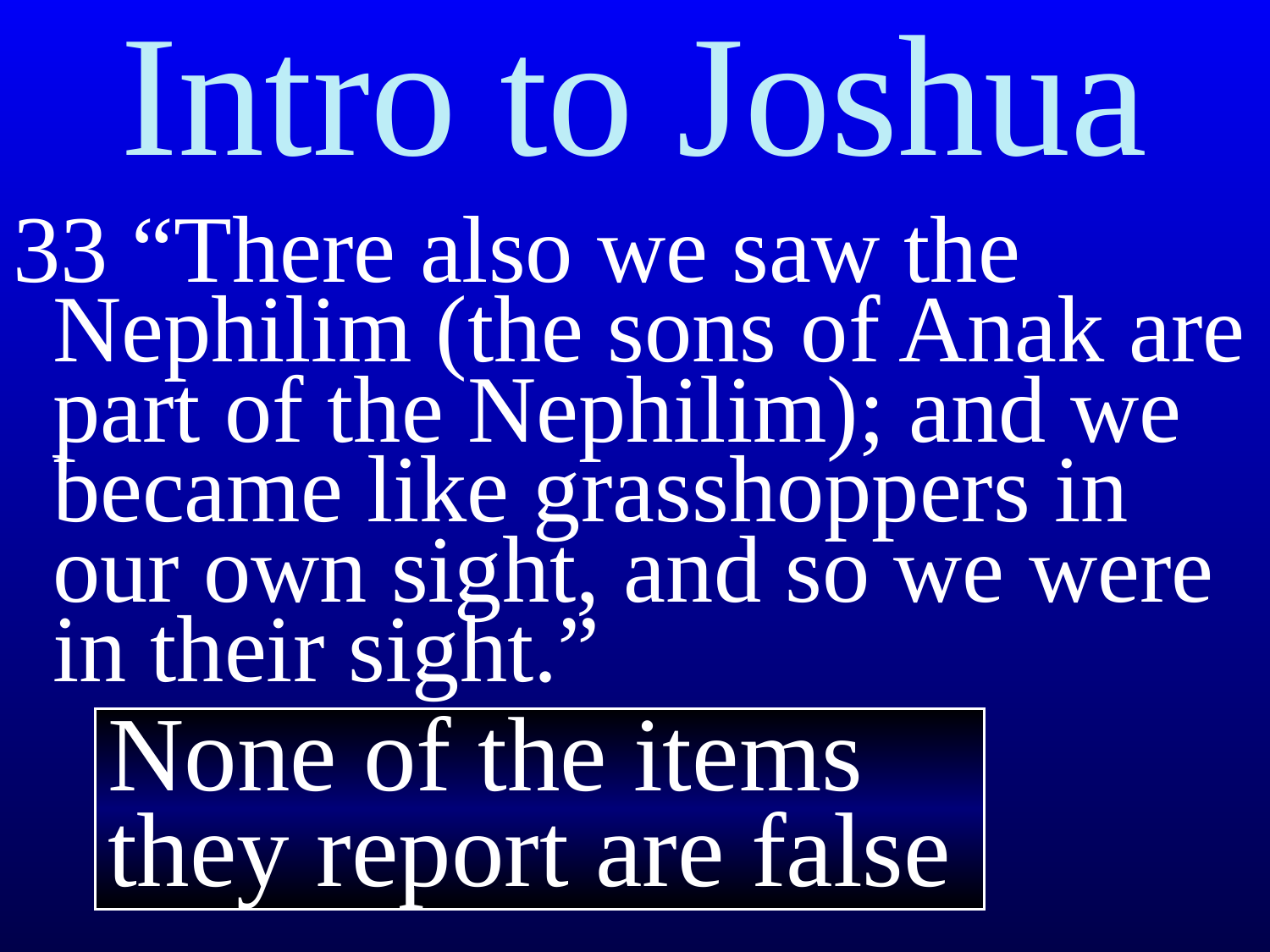

# Intro to Joshua
33 “There also we saw the Nephilim (the sons of Anak are part of the Nephilim); and we became like grasshoppers in our own sight, and so we were in their sight.”
None of the items they report are false